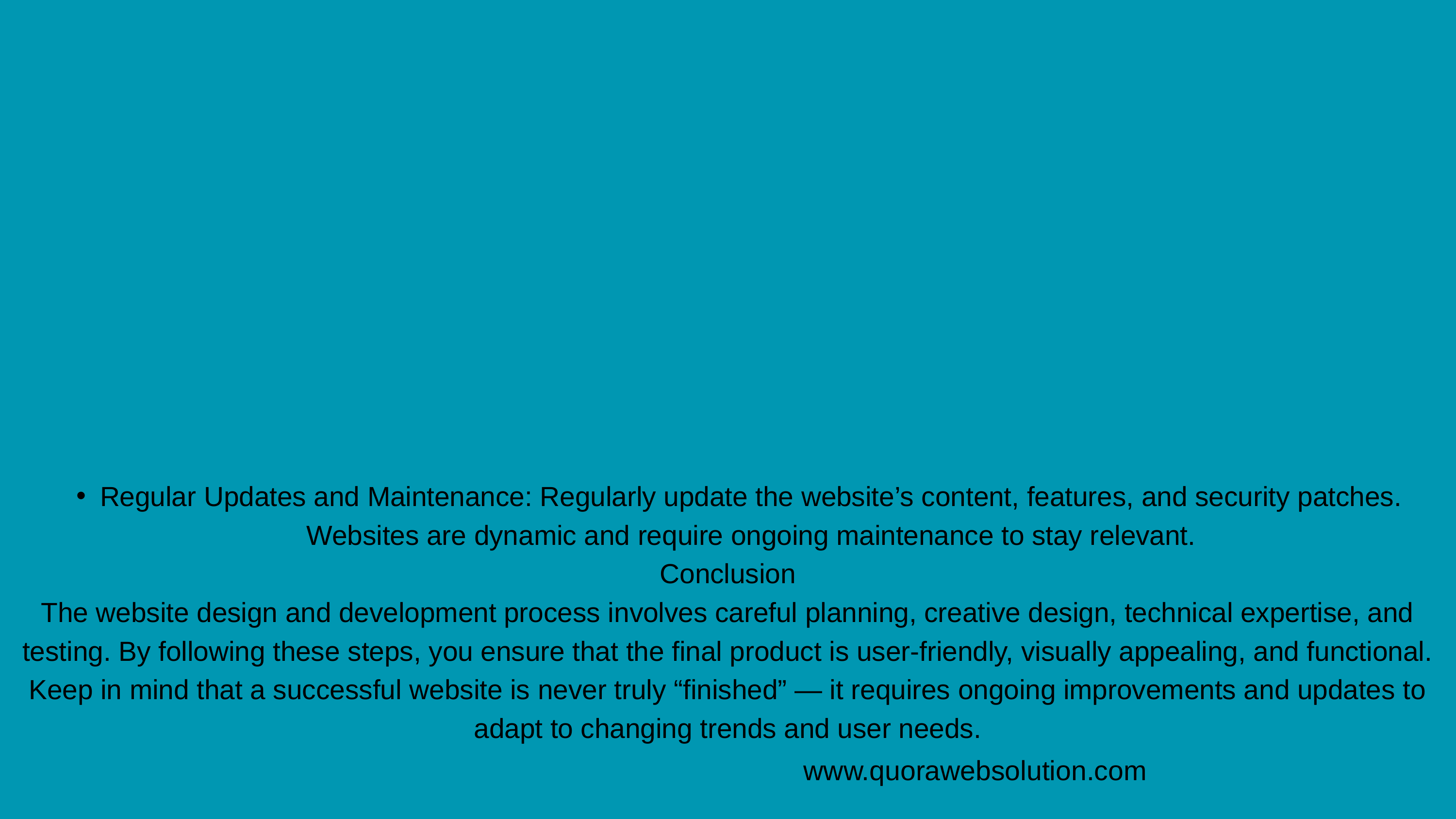

Regular Updates and Maintenance: Regularly update the website’s content, features, and security patches. Websites are dynamic and require ongoing maintenance to stay relevant.
Conclusion
The website design and development process involves careful planning, creative design, technical expertise, and testing. By following these steps, you ensure that the final product is user-friendly, visually appealing, and functional. Keep in mind that a successful website is never truly “finished” — it requires ongoing improvements and updates to adapt to changing trends and user needs.
www.quorawebsolution.com